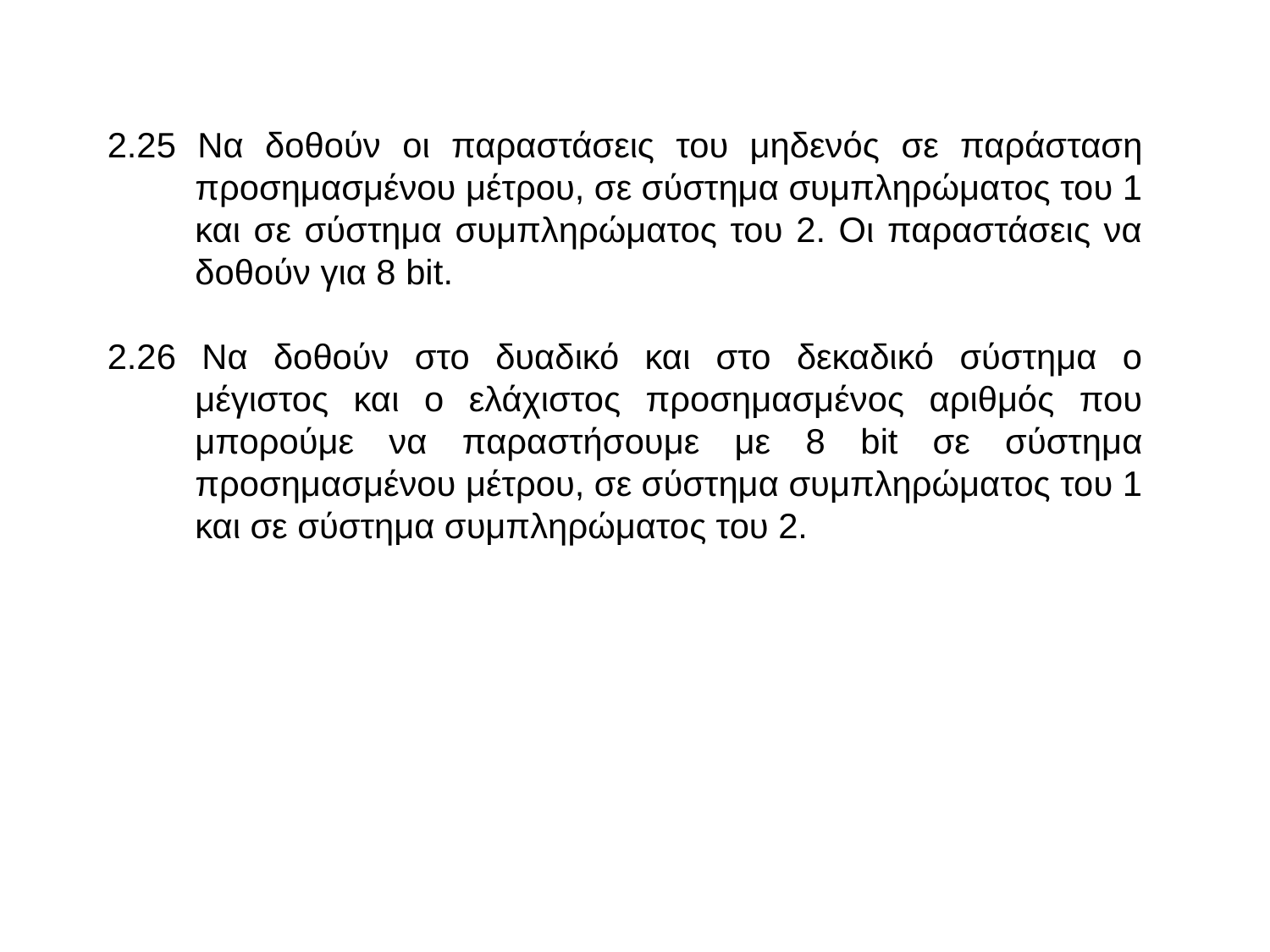

2.25 Να δοθούν οι παραστάσεις του μηδενός σε παράσταση προσημασμένου μέτρου, σε σύστημα συμπληρώματος του 1 και σε σύστημα συμπληρώματος του 2. Οι παραστάσεις να δοθούν για 8 bit.

2.26 Να δοθούν στο δυαδικό και στο δεκαδικό σύστημα ο μέγιστος και ο ελάχιστος προσημασμένος αριθμός που μπορούμε να παραστήσουμε με 8 bit σε σύστημα προσημασμένου μέτρου, σε σύστημα συμπληρώματος του 1 και σε σύστημα συμπληρώματος του 2.